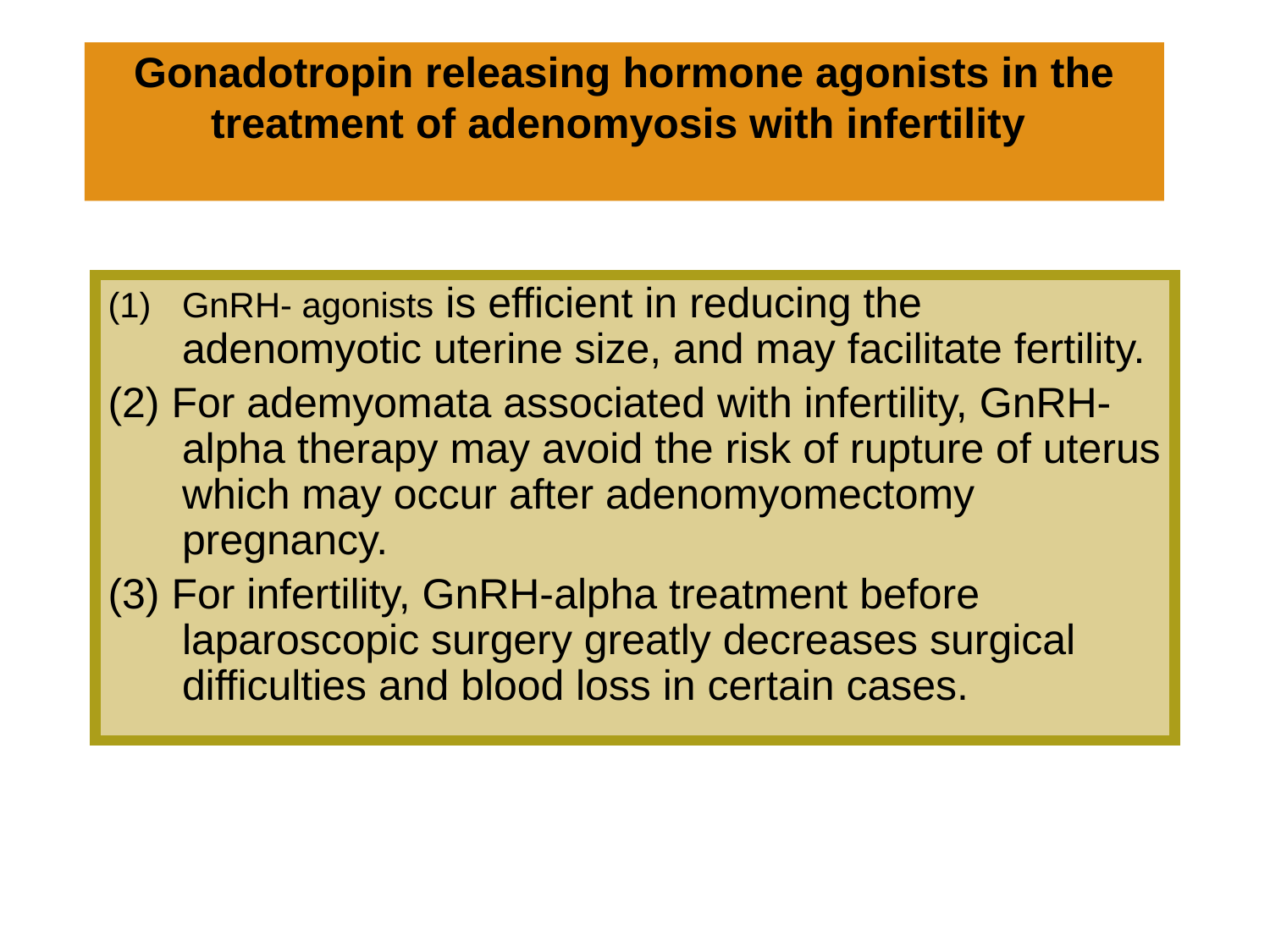

# Gonadotropin releasing hormone agonists in the treatment of adenomyosis with infertility
GnRH- agonists is efficient in reducing the adenomyotic uterine size, and may facilitate fertility.
(2) For ademyomata associated with infertility, GnRH-alpha therapy may avoid the risk of rupture of uterus which may occur after adenomyomectomy pregnancy.
(3) For infertility, GnRH-alpha treatment before laparoscopic surgery greatly decreases surgical difficulties and blood loss in certain cases.